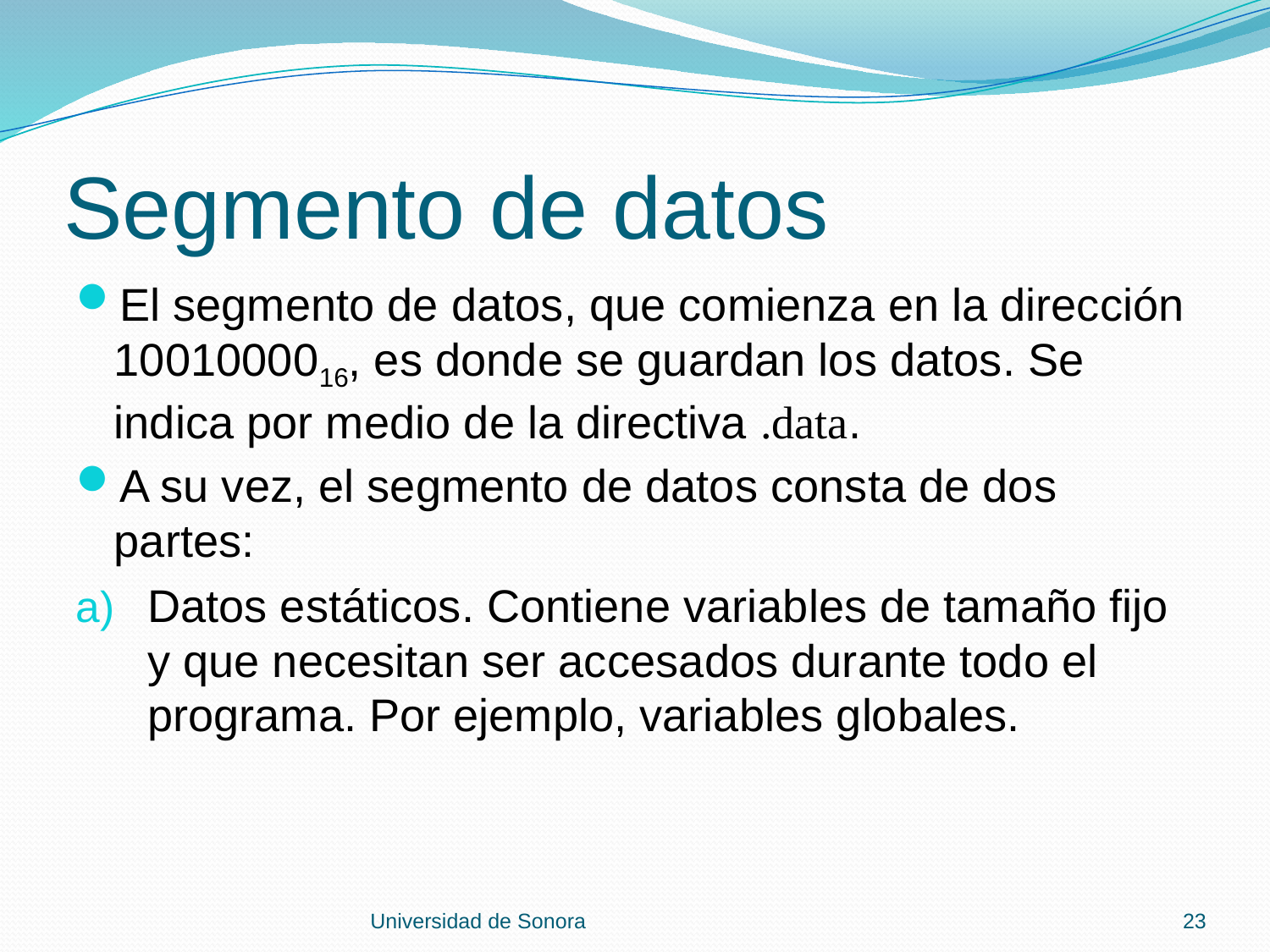

# Segmento de datos
El segmento de datos, que comienza en la dirección 1001000016, es donde se guardan los datos. Se indica por medio de la directiva .data.
A su vez, el segmento de datos consta de dos partes:
Datos estáticos. Contiene variables de tamaño fijo y que necesitan ser accesados durante todo el programa. Por ejemplo, variables globales.
Universidad de Sonora
23